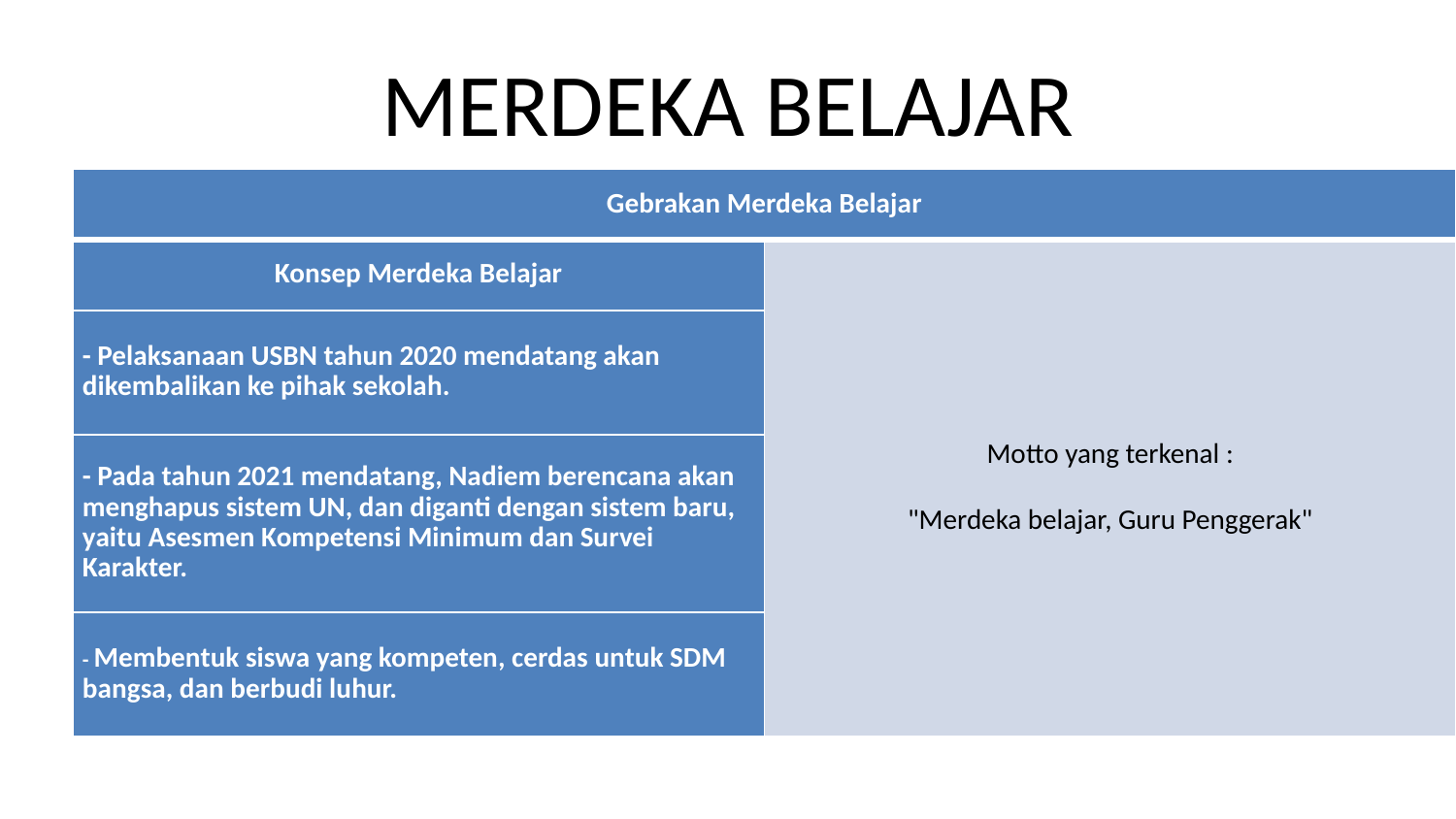

# MERDEKA BELAJAR
| Gebrakan Merdeka Belajar |  |
| --- | --- |
| Konsep Merdeka Belajar | Motto yang terkenal : "Merdeka belajar, Guru Penggerak" |
| - Pelaksanaan USBN tahun 2020 mendatang akan dikembalikan ke pihak sekolah. |  |
| - Pada tahun 2021 mendatang, Nadiem berencana akan menghapus sistem UN, dan diganti dengan sistem baru, yaitu Asesmen Kompetensi Minimum dan Survei Karakter. |  |
| - Membentuk siswa yang kompeten, cerdas untuk SDM bangsa, dan berbudi luhur. |  |